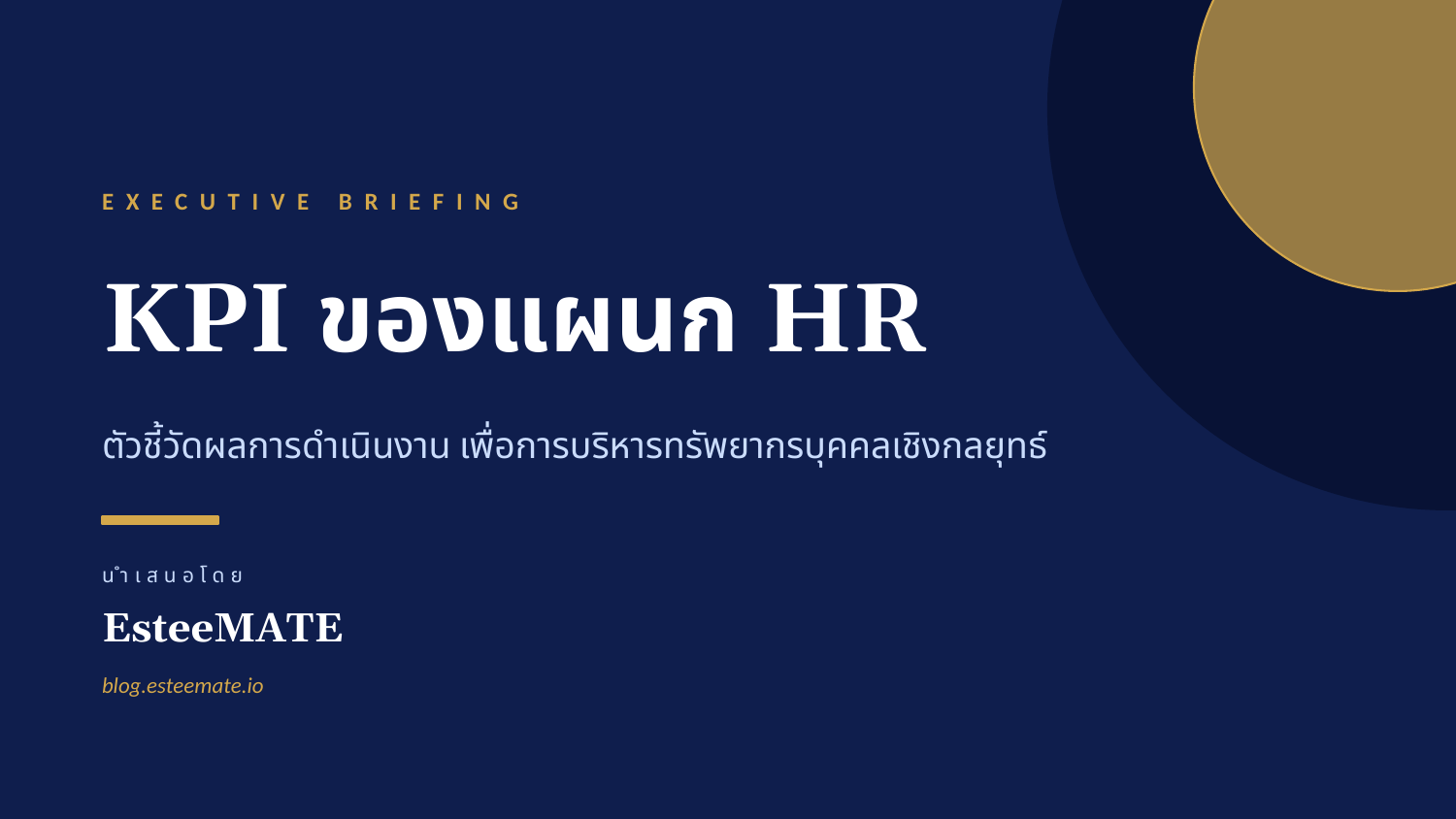

EXECUTIVE BRIEFING
KPI ของแผนก HR
ตัวชี้วัดผลการดำเนินงาน เพื่อการบริหารทรัพยากรบุคคลเชิงกลยุทธ์

นำเสนอโดย
EsteeMATE
blog.esteemate.io